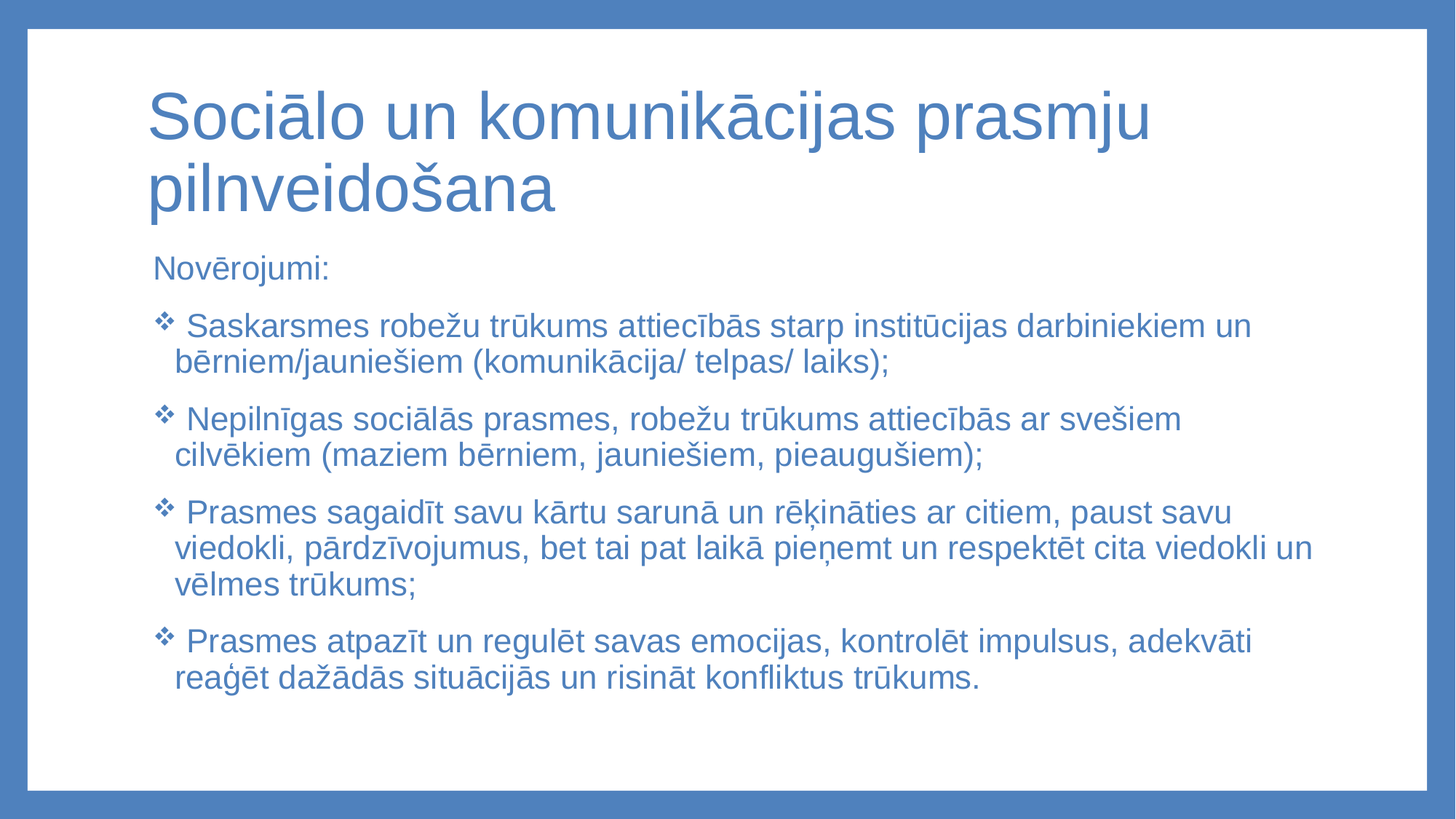

# Sociālo un komunikācijas prasmju pilnveidošana
Novērojumi:
 Saskarsmes robežu trūkums attiecībās starp institūcijas darbiniekiem un bērniem/jauniešiem (komunikācija/ telpas/ laiks);
 Nepilnīgas sociālās prasmes, robežu trūkums attiecībās ar svešiem cilvēkiem (maziem bērniem, jauniešiem, pieaugušiem);
 Prasmes sagaidīt savu kārtu sarunā un rēķināties ar citiem, paust savu viedokli, pārdzīvojumus, bet tai pat laikā pieņemt un respektēt cita viedokli un vēlmes trūkums;
 Prasmes atpazīt un regulēt savas emocijas, kontrolēt impulsus, adekvāti reaģēt dažādās situācijās un risināt konfliktus trūkums.